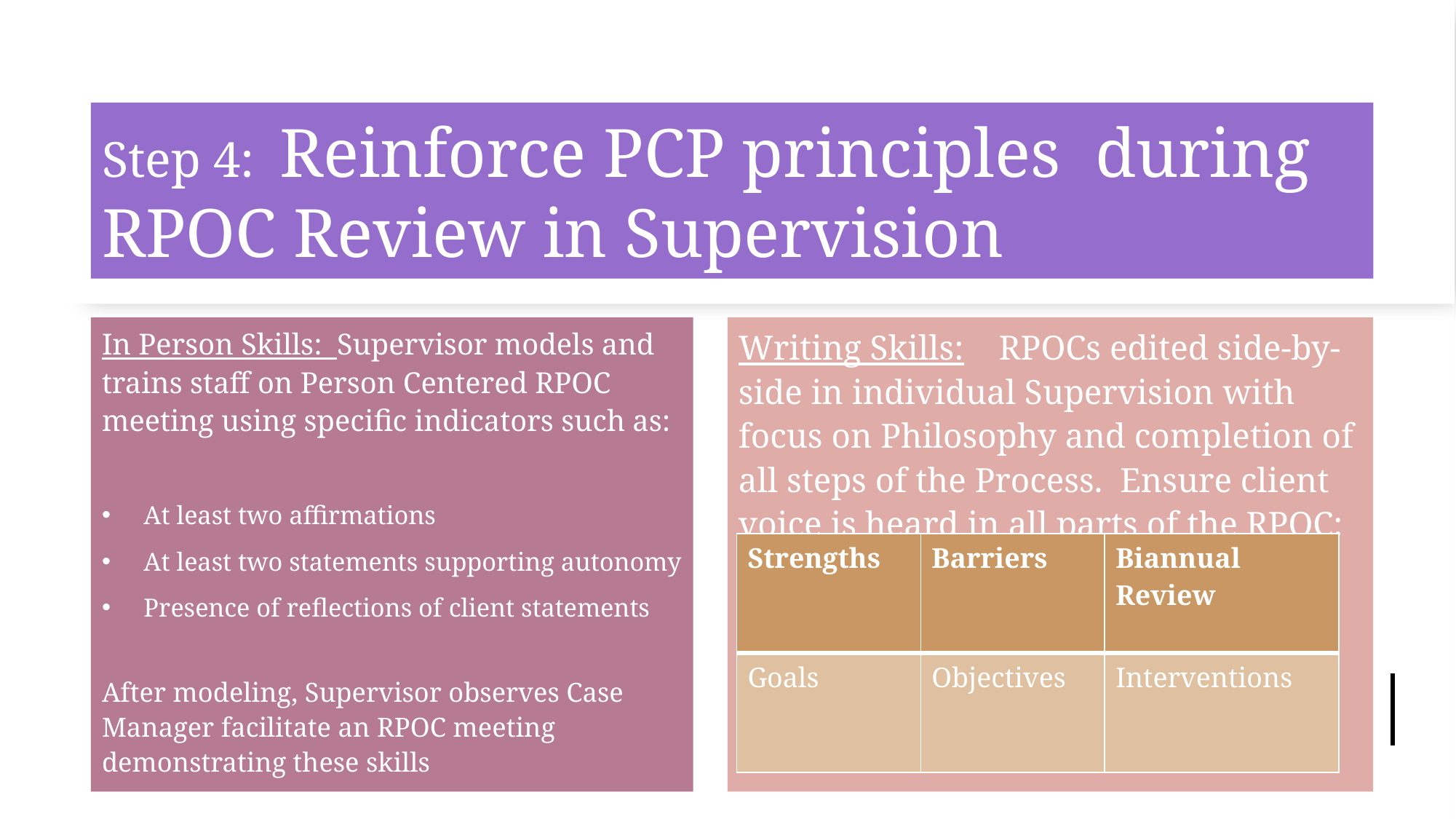

# Step 4:  Reinforce PCP principles  during RPOC Review in Supervision
In Person Skills:  Supervisor models and trains staff on Person Centered RPOC meeting using specific indicators such as:

At least two affirmations
At least two statements supporting autonomy
Presence of reflections of client statements

After modeling, Supervisor observes Case Manager facilitate an RPOC meeting demonstrating these skills

Writing Skills:    RPOCs edited side-by-side in individual Supervision with focus on Philosophy and completion of all steps of the Process.  Ensure client voice is heard in all parts of the RPOC:

| Strengths | Barriers | Biannual Review |
| --- | --- | --- |
| Goals | Objectives | Interventions |